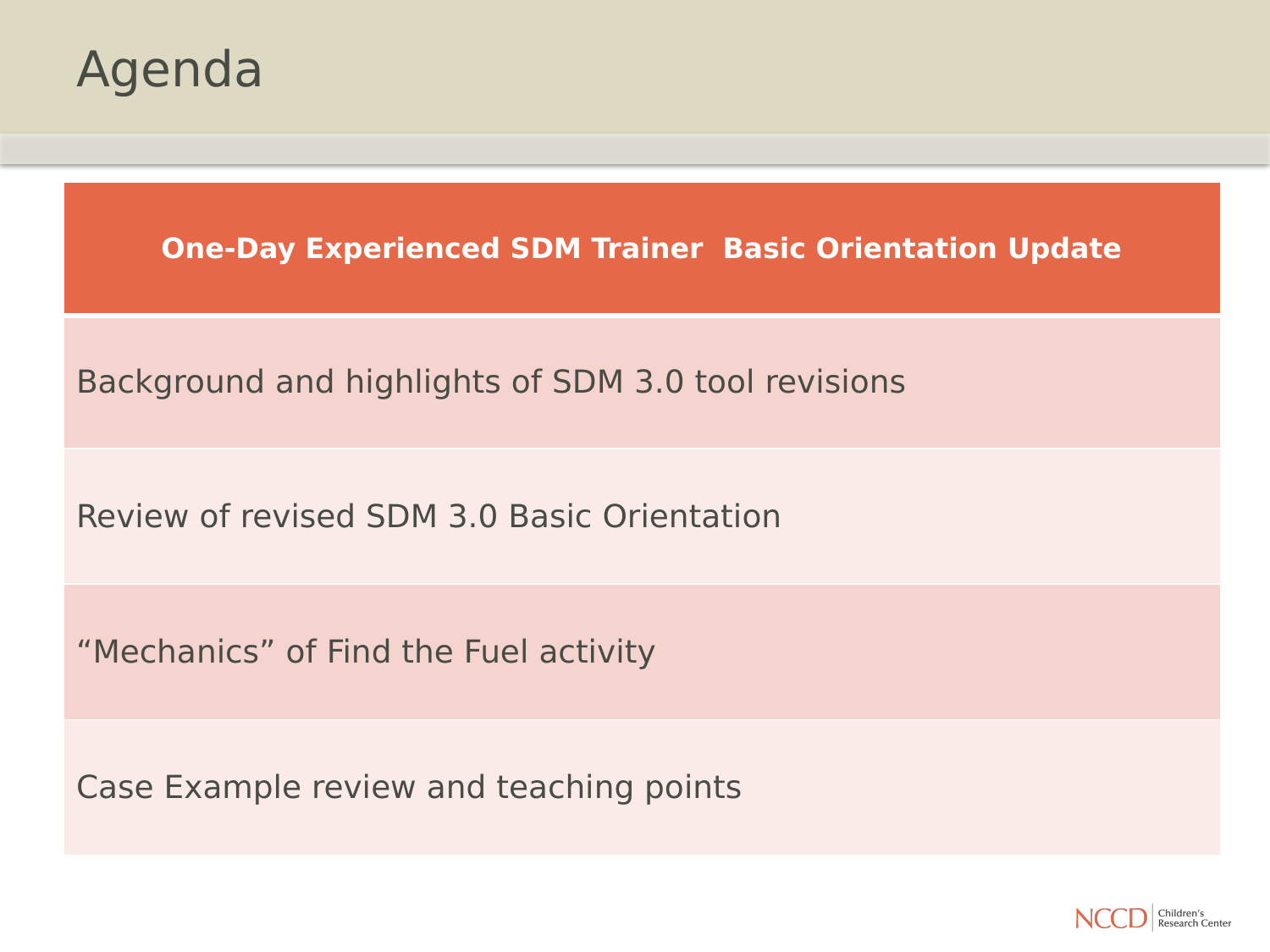

# Agenda
| One-Day Experienced SDM Trainer Basic Orientation Update |
| --- |
| Background and highlights of SDM 3.0 tool revisions |
| Review of revised SDM 3.0 Basic Orientation |
| “Mechanics” of Find the Fuel activity |
| Case Example review and teaching points |